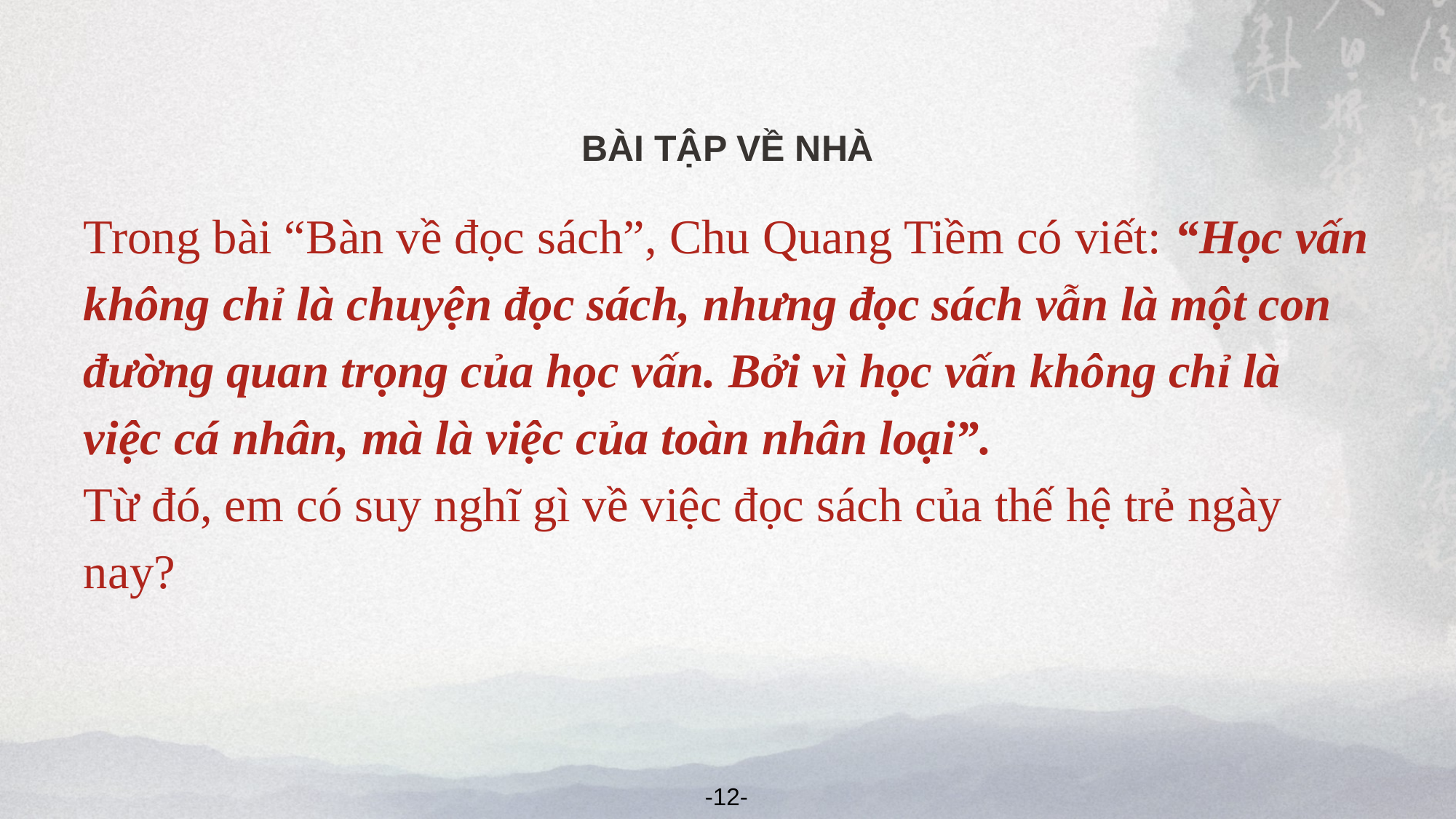

# BÀI TẬP VỀ NHÀ
Trong bài “Bàn về đọc sách”, Chu Quang Tiềm có viết: “Học vấn không chỉ là chuyện đọc sách, nhưng đọc sách vẫn là một con đường quan trọng của học vấn. Bởi vì học vấn không chỉ là việc cá nhân, mà là việc của toàn nhân loại”.
Từ đó, em có suy nghĩ gì về việc đọc sách của thế hệ trẻ ngày nay?